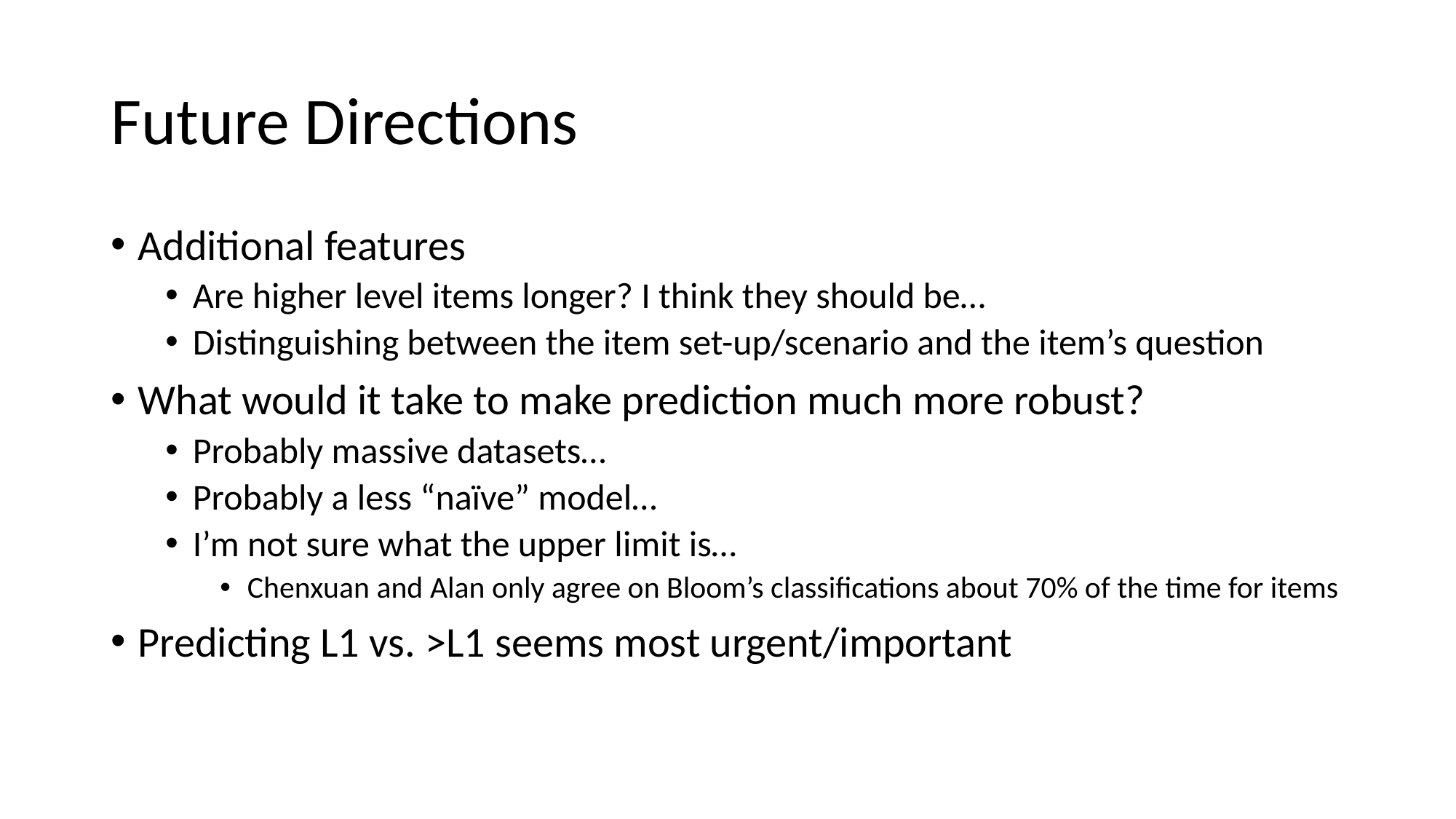

# Future Directions
Additional features
Are higher level items longer? I think they should be…
Distinguishing between the item set-up/scenario and the item’s question
What would it take to make prediction much more robust?
Probably massive datasets…
Probably a less “naïve” model…
I’m not sure what the upper limit is…
Chenxuan and Alan only agree on Bloom’s classifications about 70% of the time for items
Predicting L1 vs. >L1 seems most urgent/important